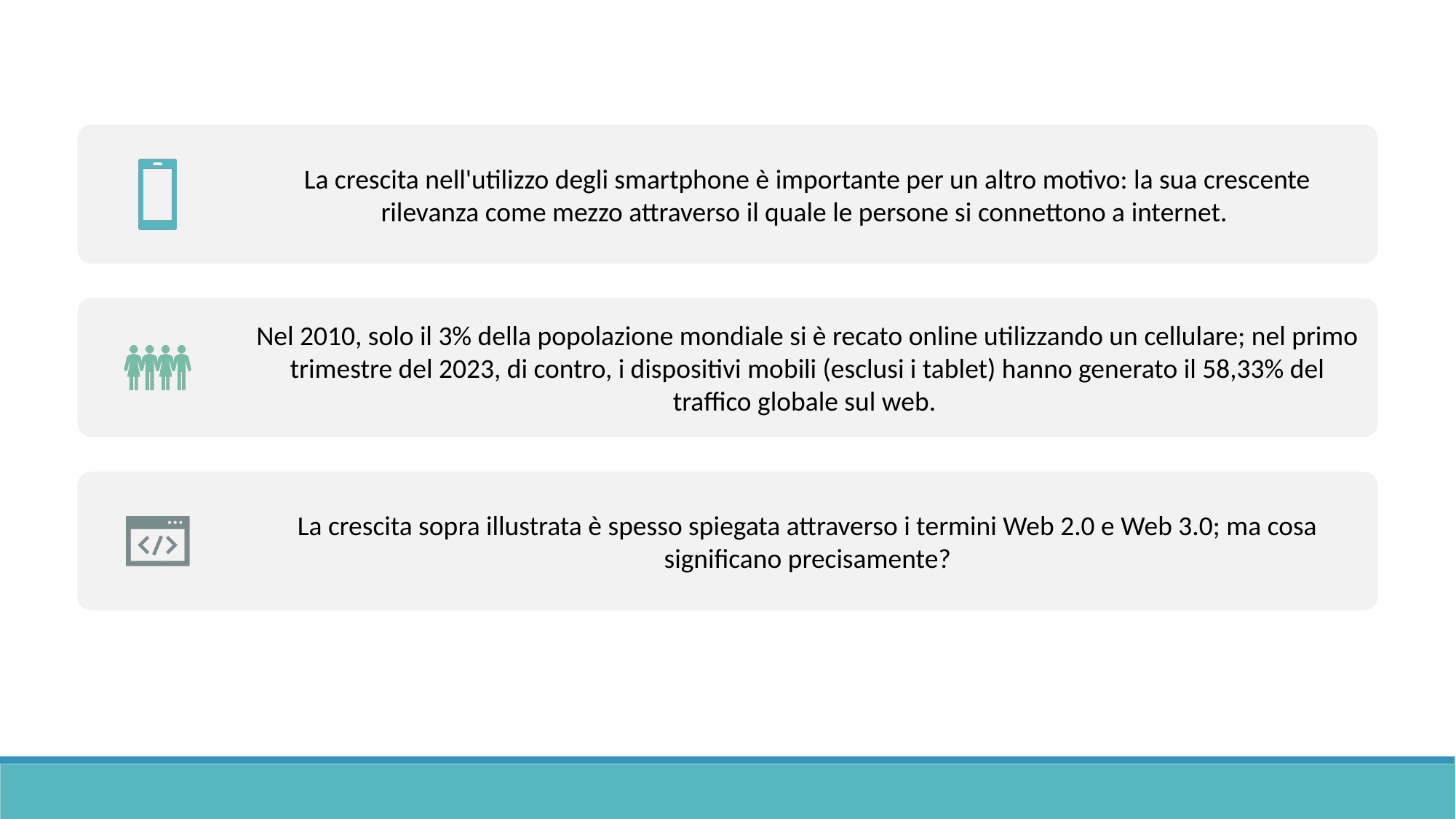

La crescita nell'utilizzo degli smartphone è importante per un altro motivo: la sua crescente rilevanza come mezzo attraverso il quale le persone si connettono a internet.
Nel 2010, solo il 3% della popolazione mondiale si è recato online utilizzando un cellulare; nel primo trimestre del 2023, di contro, i dispositivi mobili (esclusi i tablet) hanno generato il 58,33% del traffico globale sul web.
La crescita sopra illustrata è spesso spiegata attraverso i termini Web 2.0 e Web 3.0; ma cosa significano precisamente?